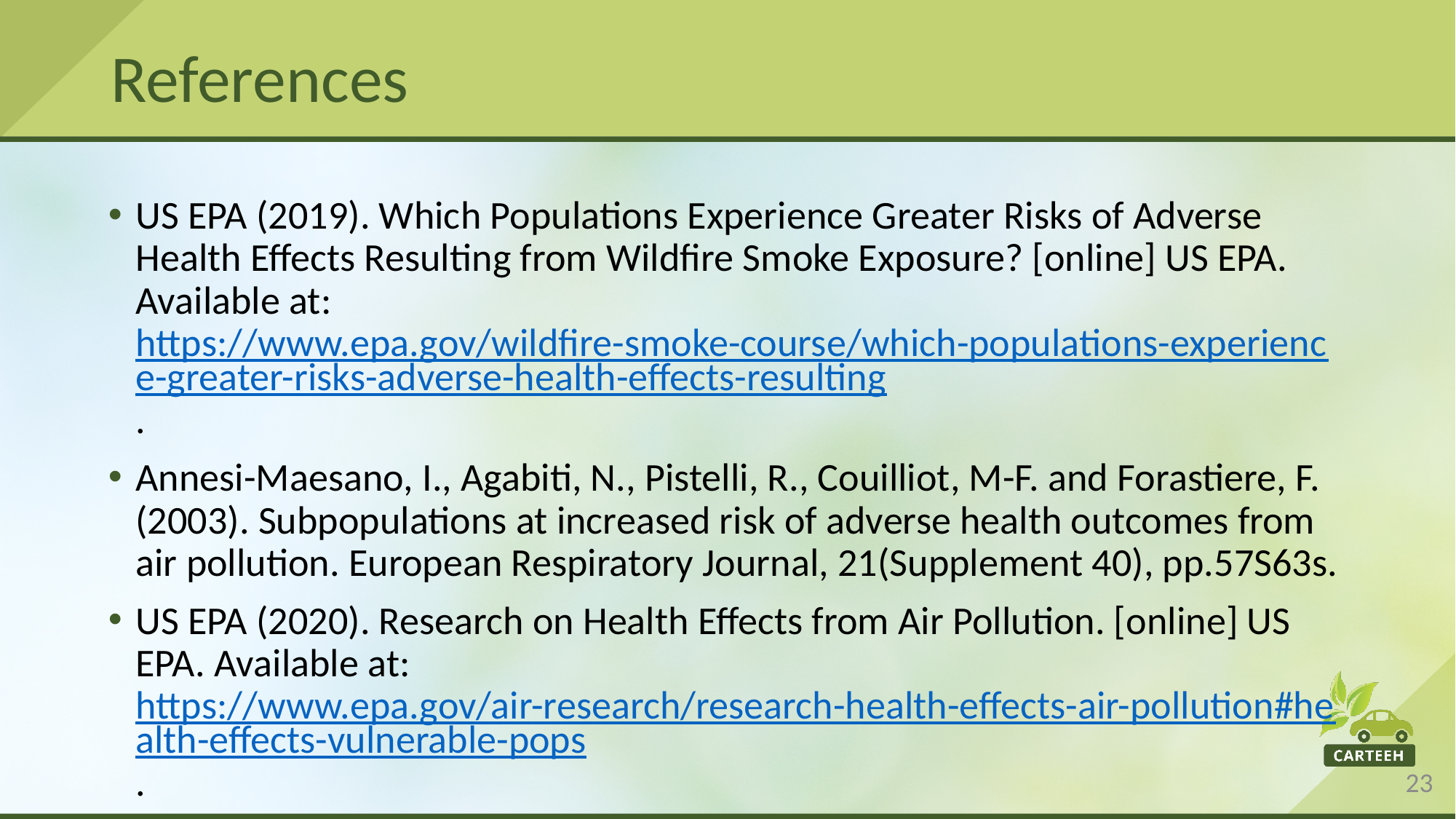

# References
US EPA (2019). Which Populations Experience Greater Risks of Adverse Health Effects Resulting from Wildfire Smoke Exposure? [online] US EPA. Available at: https://www.epa.gov/wildfire-smoke-course/which-populations-experience-greater-risks-adverse-health-effects-resulting.
Annesi-Maesano, I., Agabiti, N., Pistelli, R., Couilliot, M-F. and Forastiere, F. (2003). Subpopulations at increased risk of adverse health outcomes from air pollution. European Respiratory Journal, 21(Supplement 40), pp.57S63s.
US EPA (2020). Research on Health Effects from Air Pollution. [online] US EPA. Available at: https://www.epa.gov/air-research/research-health-effects-air-pollution#health-effects-vulnerable-pops.